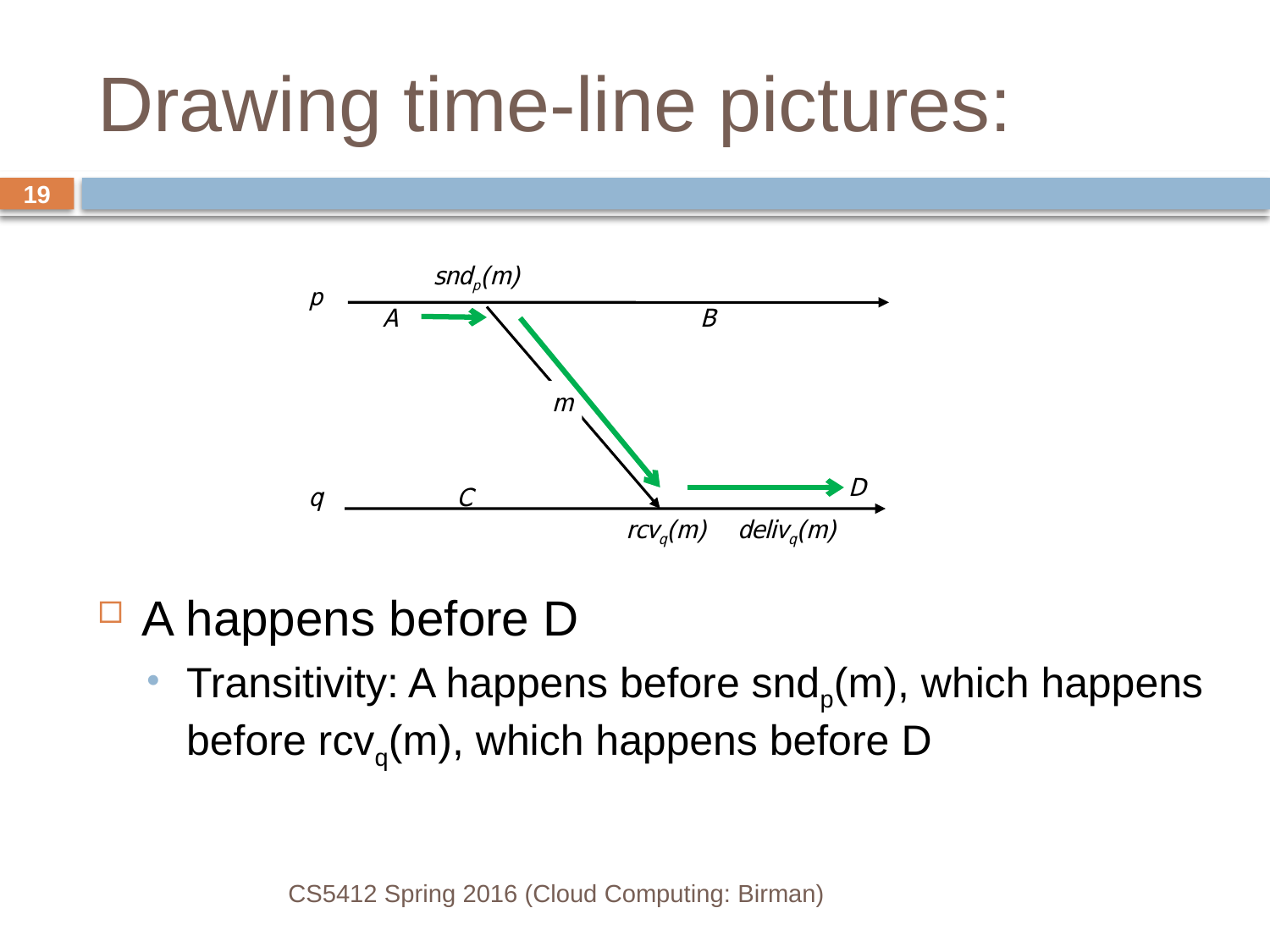

# Drawing time-line pictures:
19

A happens before D
Transitivity: A happens before sndp(m), which happens before rcvq(m), which happens before D
sndp(m)
p
A
B

m
D
q
C
rcvq(m)    delivq(m)

CS5412 Spring 2016 (Cloud Computing: Birman)